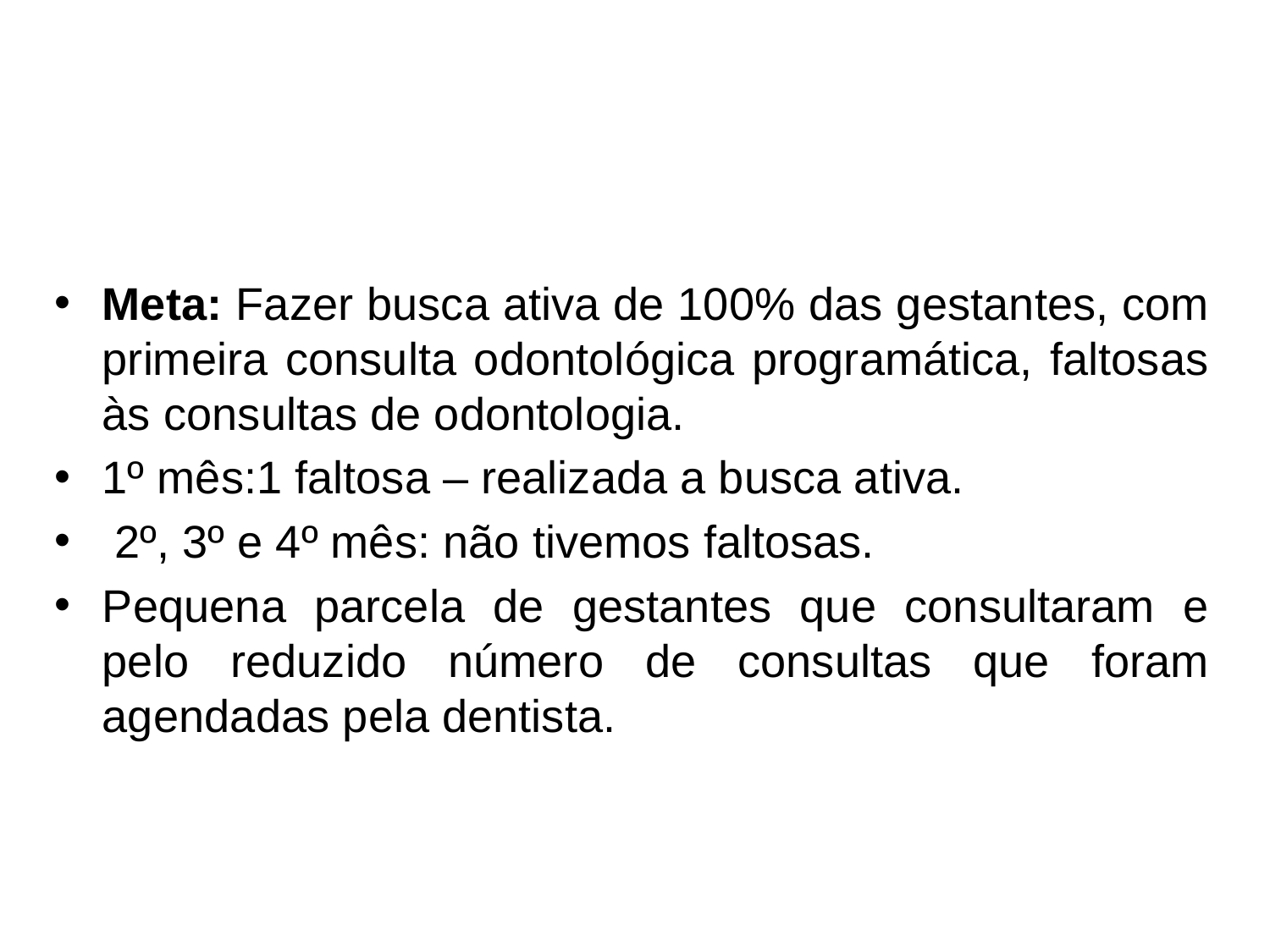

#

Meta: Fazer busca ativa de 100% das gestantes, com primeira consulta odontológica programática, faltosas às consultas de odontologia.
1º mês:1 faltosa – realizada a busca ativa.
 2º, 3º e 4º mês: não tivemos faltosas.
Pequena parcela de gestantes que consultaram e pelo reduzido número de consultas que foram agendadas pela dentista.